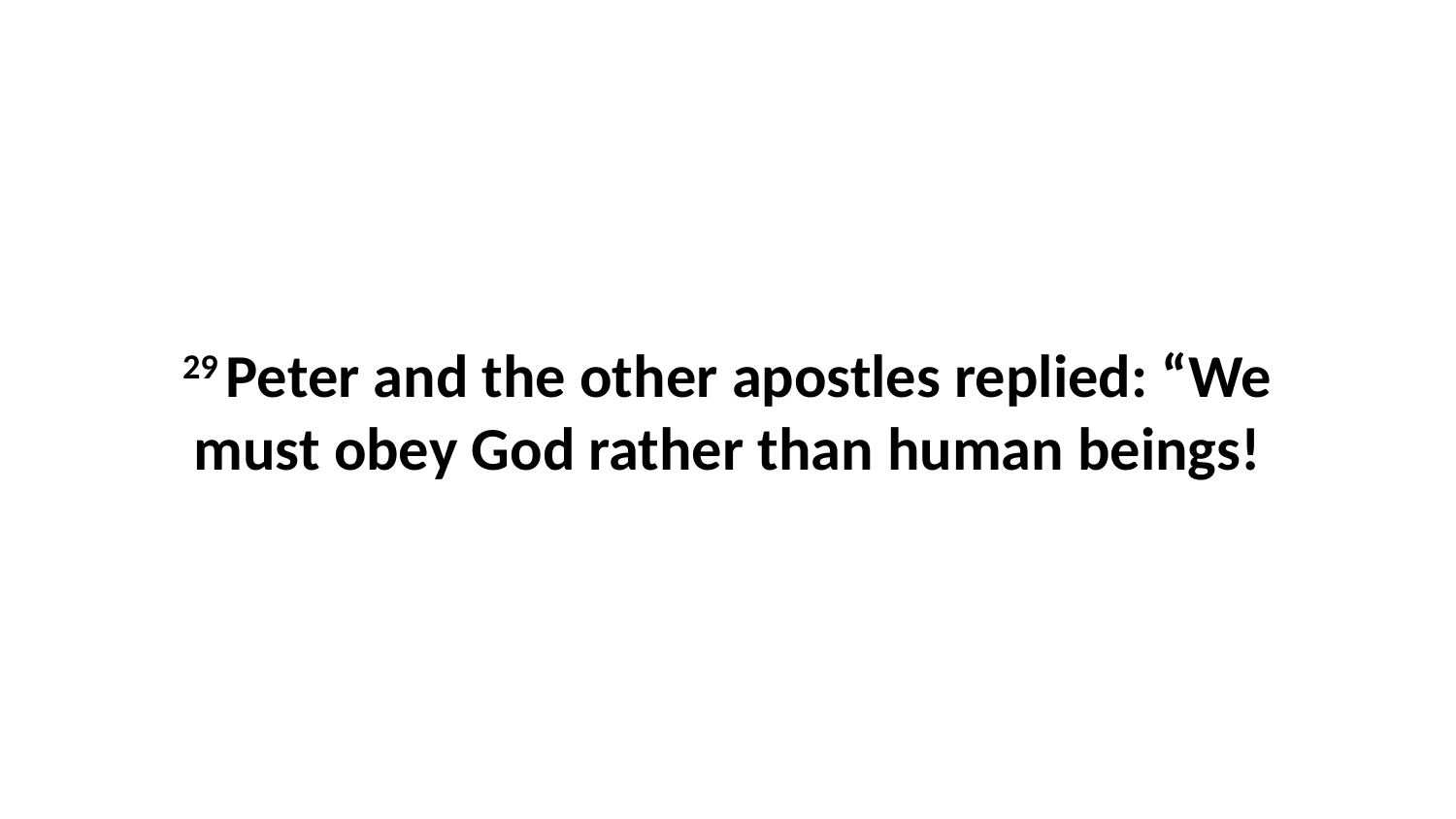

29 Peter and the other apostles replied: “We must obey God rather than human beings!